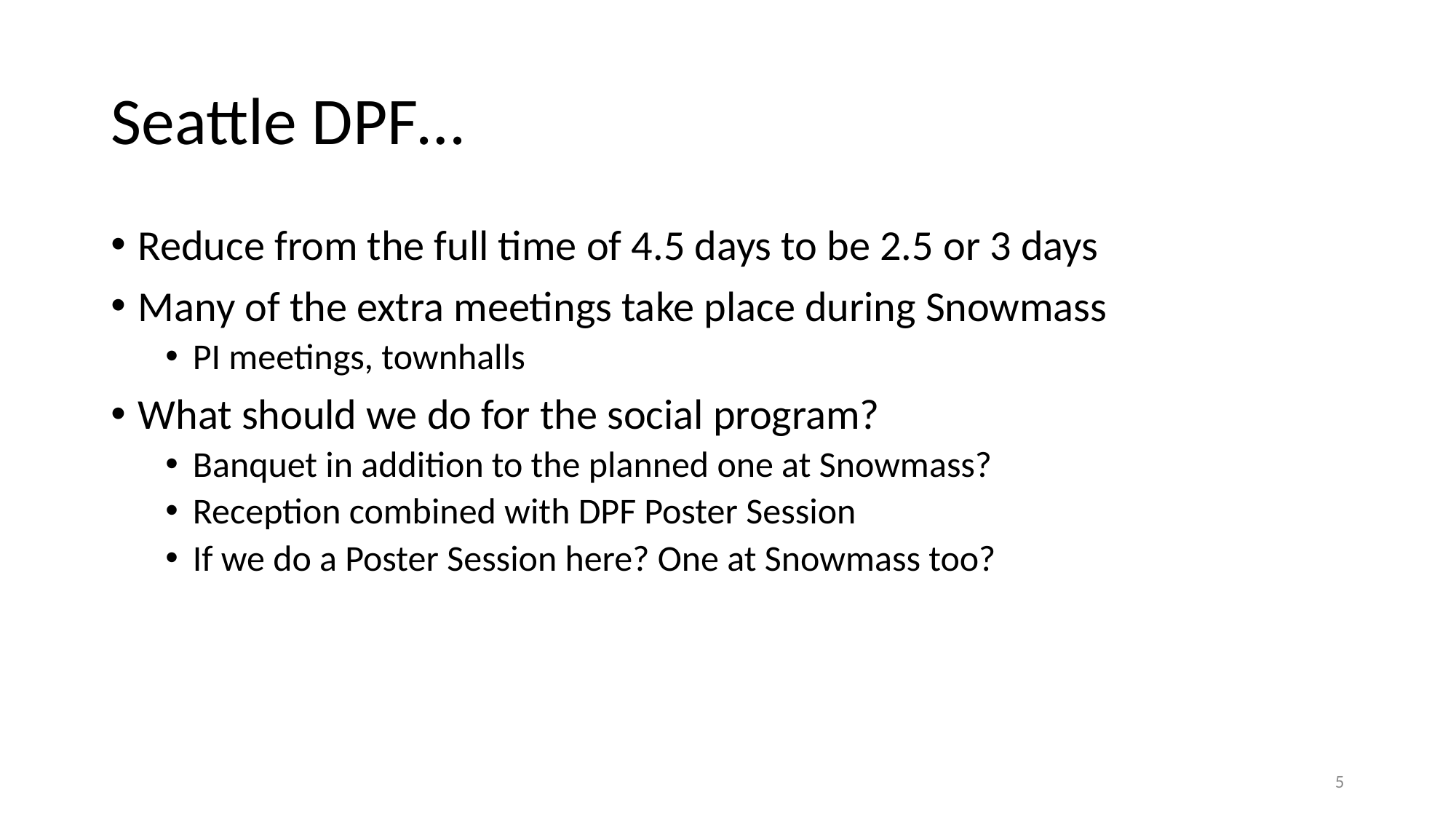

# Seattle DPF…
Reduce from the full time of 4.5 days to be 2.5 or 3 days
Many of the extra meetings take place during Snowmass
PI meetings, townhalls
What should we do for the social program?
Banquet in addition to the planned one at Snowmass?
Reception combined with DPF Poster Session
If we do a Poster Session here? One at Snowmass too?

5